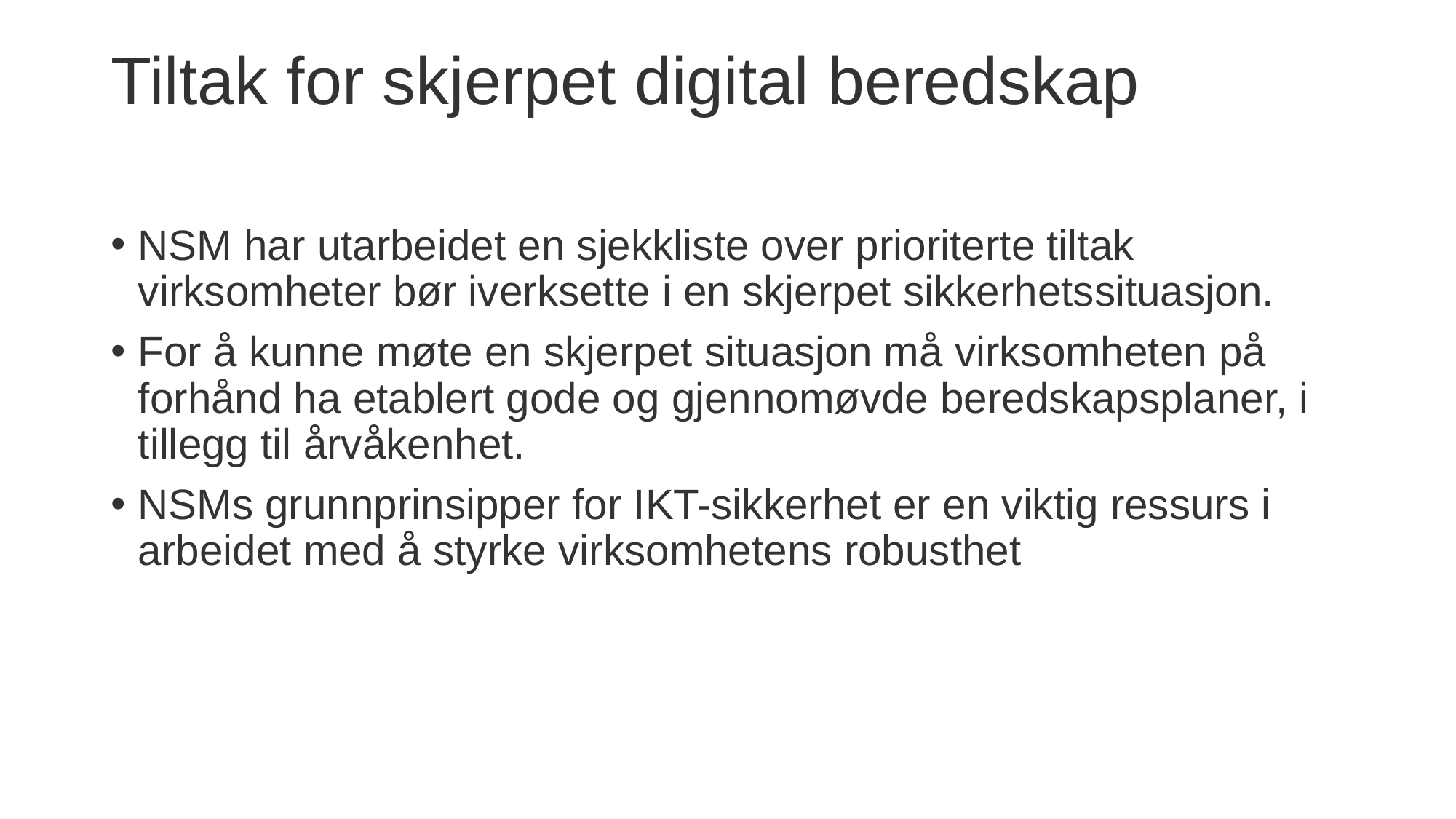

# Tiltak for skjerpet digital beredskap
NSM har utarbeidet en sjekkliste over prioriterte tiltak virksomheter bør iverksette i en skjerpet sikkerhetssituasjon.
For å kunne møte en skjerpet situasjon må virksomheten på forhånd ha etablert gode og gjennomøvde beredskapsplaner, i tillegg til årvåkenhet.
NSMs grunnprinsipper for IKT-sikkerhet er en viktig ressurs i arbeidet med å styrke virksomhetens robusthet